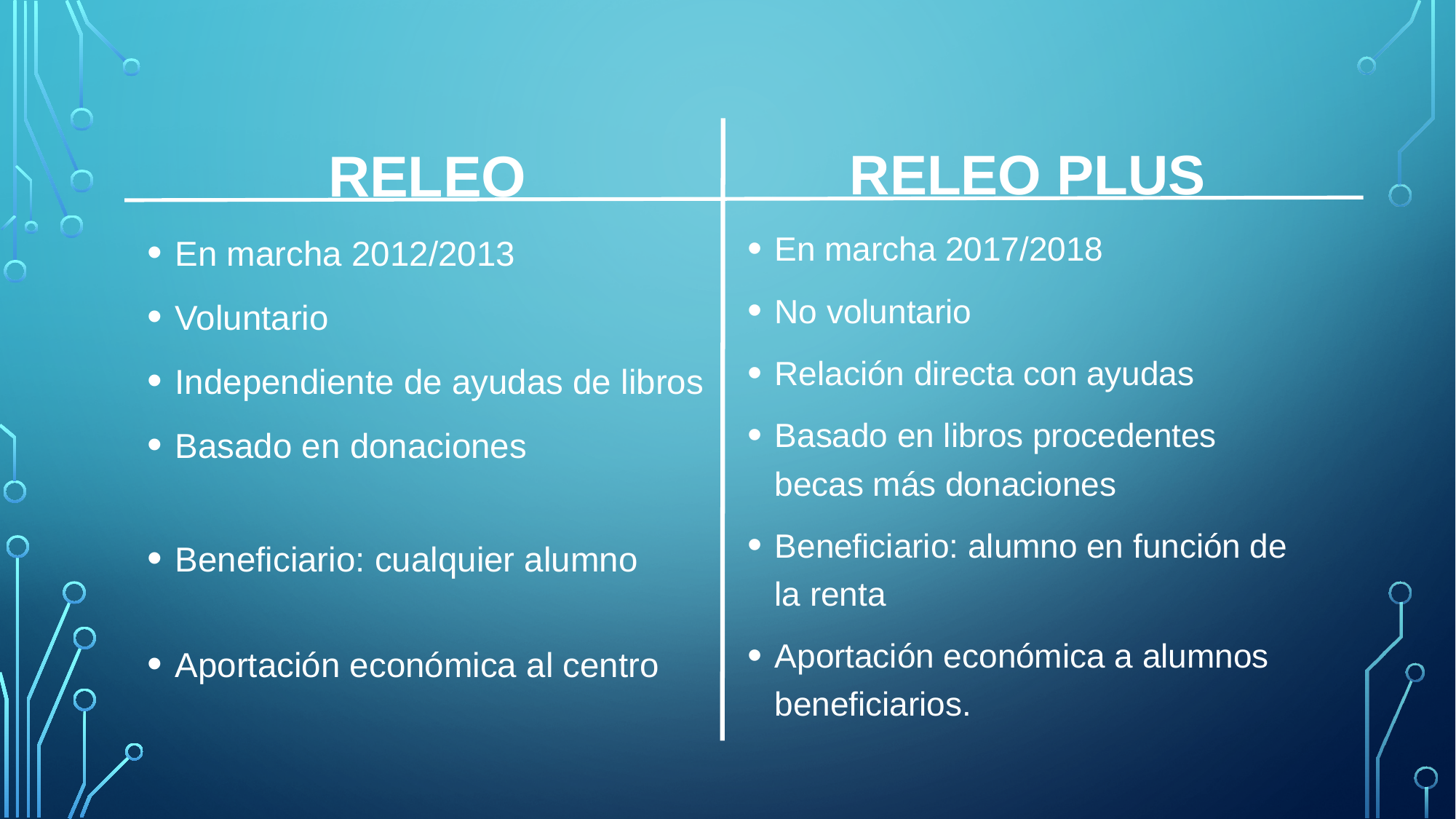

RELEO
En marcha 2012/2013
Voluntario
Independiente de ayudas de libros
Basado en donaciones

Beneficiario: cualquier alumno

Aportación económica al centro
RELEO PLUS
En marcha 2017/2018
No voluntario
Relación directa con ayudas
Basado en libros procedentes becas más donaciones
Beneficiario: alumno en función de la renta
Aportación económica a alumnos beneficiarios.